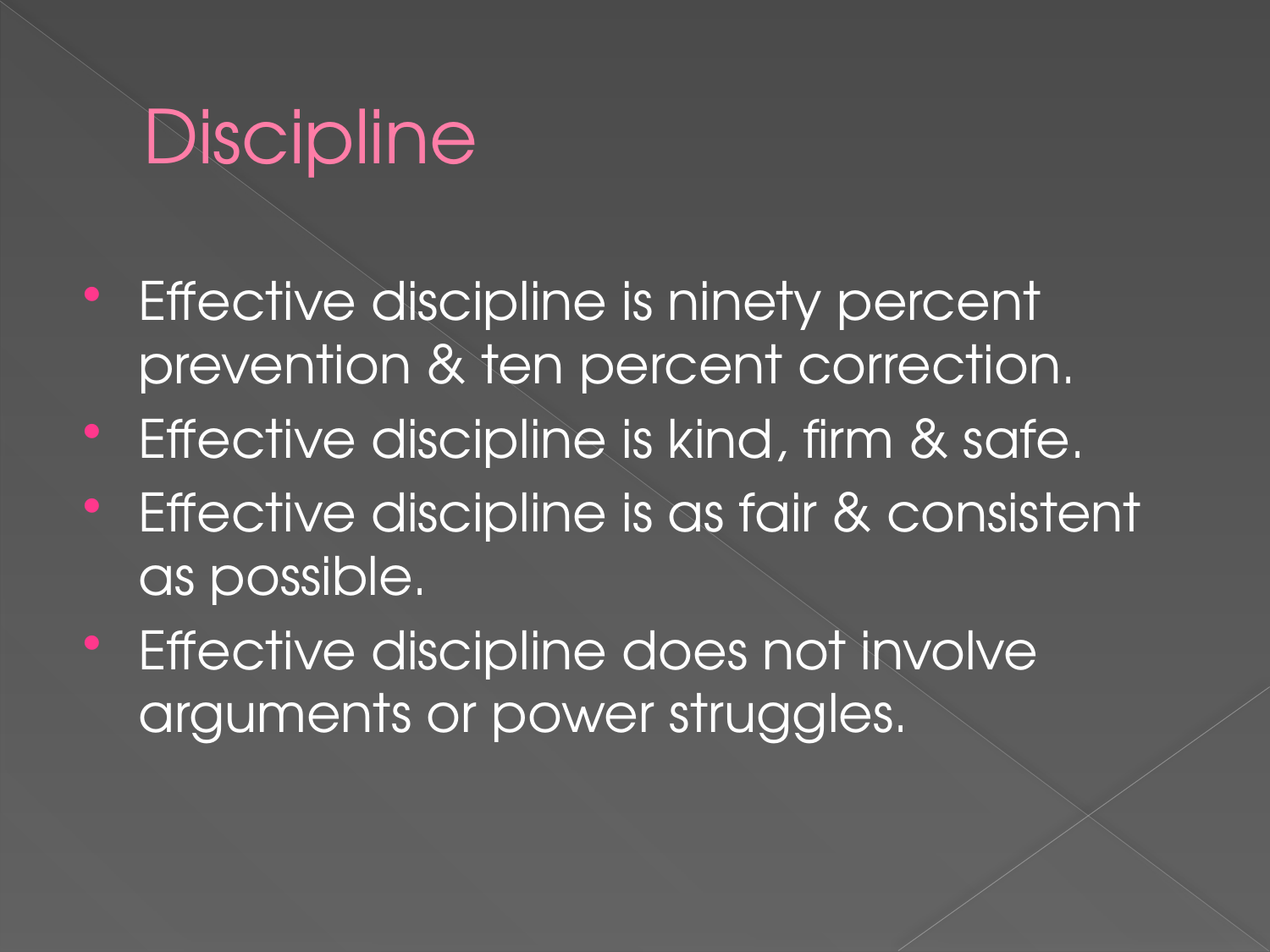

# Discipline
Effective discipline is ninety percent prevention & ten percent correction.
Effective discipline is kind, firm & safe.
Effective discipline is as fair & consistent as possible.
Effective discipline does not involve arguments or power struggles.